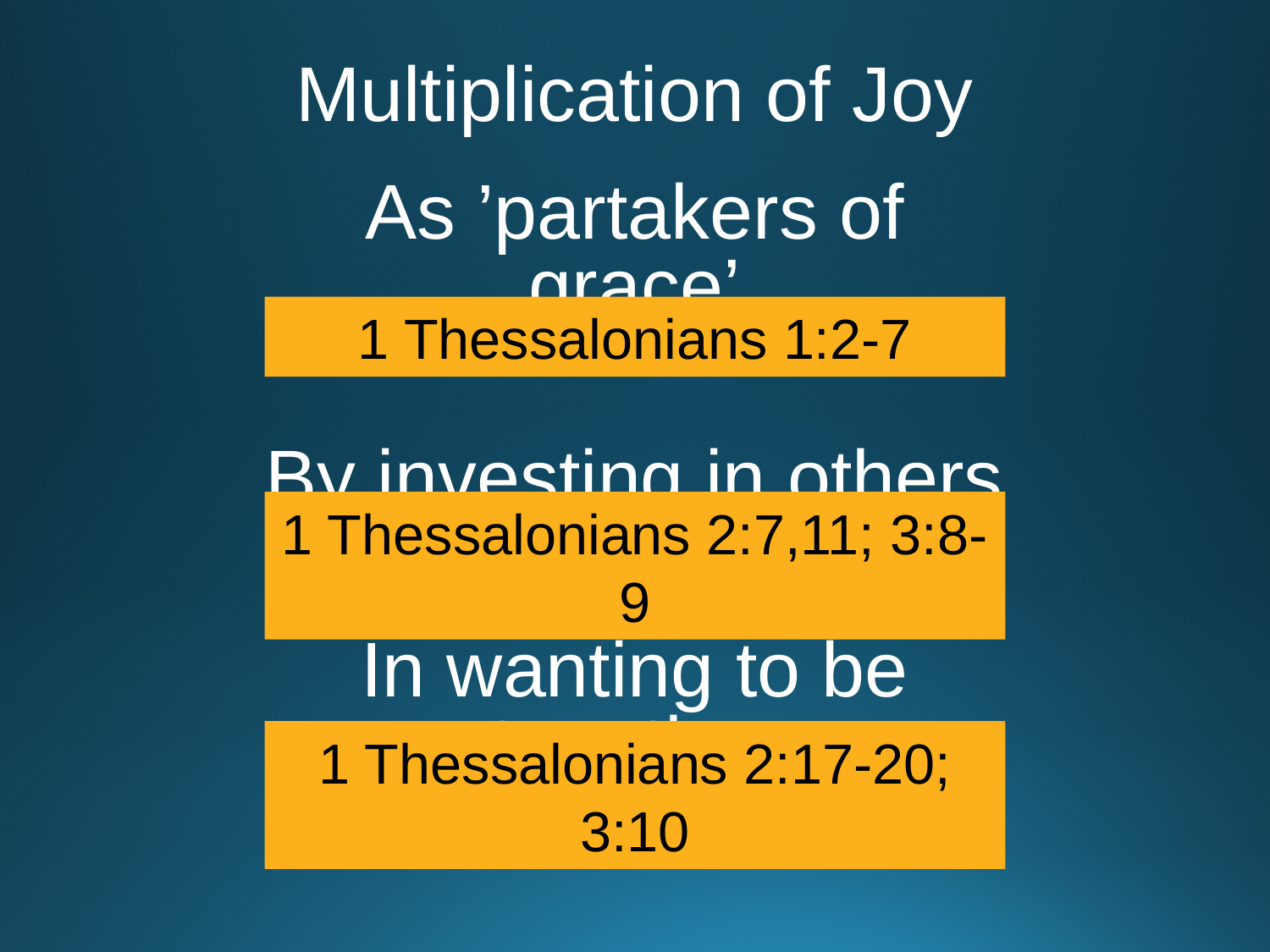

# Multiplication of Joy
As ’partakers of grace’
1 Thessalonians 1:2-7
By investing in others
1 Thessalonians 2:7,11; 3:8-9
In wanting to be together
1 Thessalonians 2:17-20; 3:10